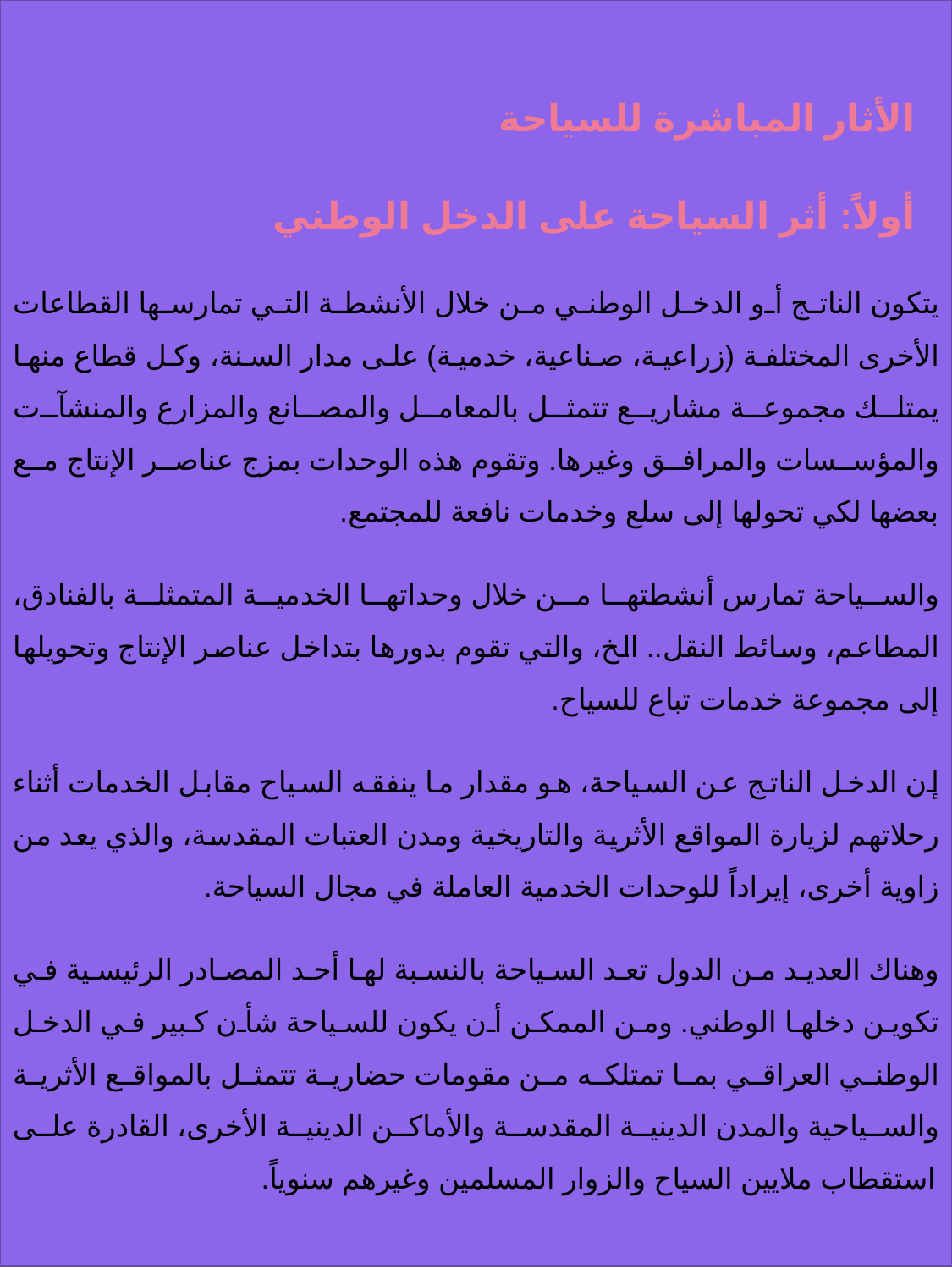

الأثار المباشرة للسياحة
أولاً: أثر السياحة على الدخل الوطني
يتكون الناتج أو الدخل الوطني من خلال الأنشطة التي تمارسها القطاعات الأخرى المختلفة (زراعية، صناعية، خدمية) على مدار السنة، وكل قطاع منها يمتلك مجموعة مشاريع تتمثل بالمعامل والمصانع والمزارع والمنشآت والمؤسسات والمرافق وغيرها. وتقوم هذه الوحدات بمزج عناصر الإنتاج مع بعضها لكي تحولها إلى سلع وخدمات نافعة للمجتمع.
والسياحة تمارس أنشطتها من خلال وحداتها الخدمية المتمثلة بالفنادق، المطاعم، وسائط النقل.. الخ، والتي تقوم بدورها بتداخل عناصر الإنتاج وتحويلها إلى مجموعة خدمات تباع للسياح.
إن الدخل الناتج عن السياحة، هو مقدار ما ينفقه السياح مقابل الخدمات أثناء رحلاتهم لزيارة المواقع الأثرية والتاريخية ومدن العتبات المقدسة، والذي يعد من زاوية أخرى، إيراداً للوحدات الخدمية العاملة في مجال السياحة.
وهناك العديد من الدول تعد السياحة بالنسبة لها أحد المصادر الرئيسية في تكوين دخلها الوطني. ومن الممكن أن يكون للسياحة شأن كبير في الدخل الوطني العراقي بما تمتلكه من مقومات حضارية تتمثل بالمواقع الأثرية والسياحية والمدن الدينية المقدسة والأماكن الدينية الأخرى، القادرة على استقطاب ملايين السياح والزوار المسلمين وغيرهم سنوياً.